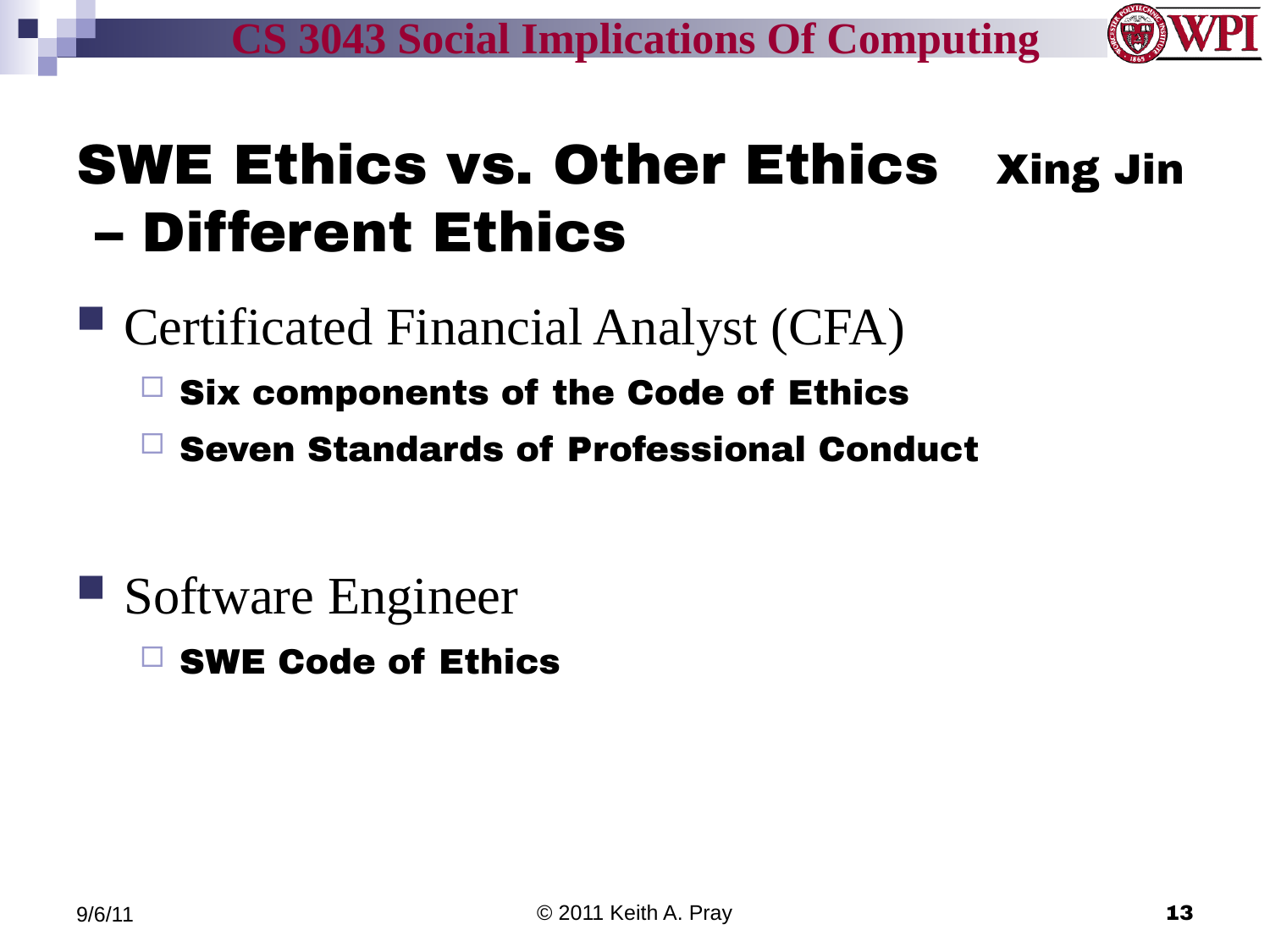

# SWE Ethics vs. Other Ethics   Xing Jin – Different Ethics
Certificated Financial Analyst (CFA)
Six components of the Code of Ethics
Seven Standards of Professional Conduct

Software Engineer
SWE Code of Ethics

9/6/11
© 2011 Keith A. Pray
13